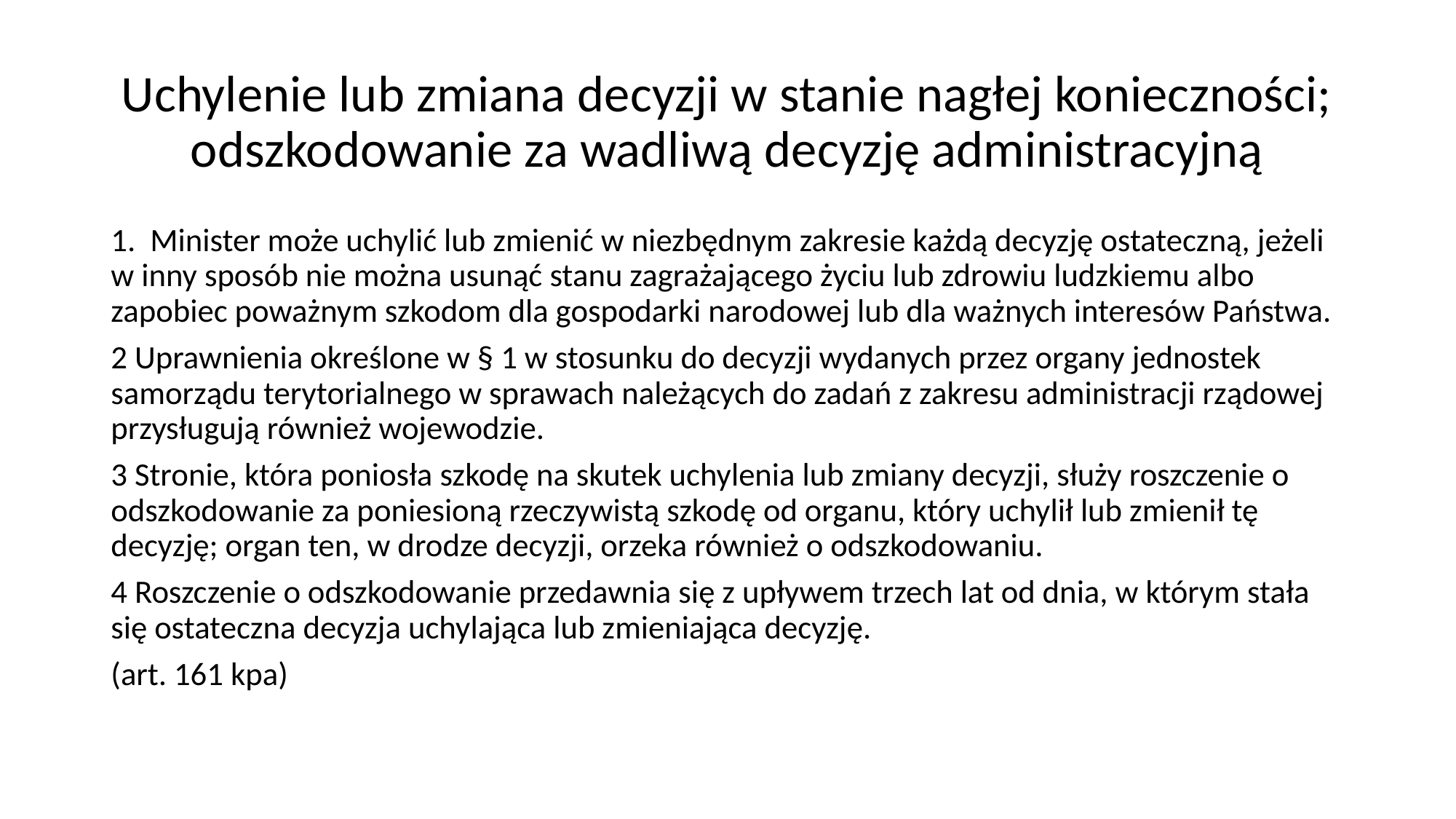

# Uchylenie lub zmiana decyzji w stanie nagłej konieczności; odszkodowanie za wadliwą decyzję administracyjną
1.  Minister może uchylić lub zmienić w niezbędnym zakresie każdą decyzję ostateczną, jeżeli w inny sposób nie można usunąć stanu zagrażającego życiu lub zdrowiu ludzkiemu albo zapobiec poważnym szkodom dla gospodarki narodowej lub dla ważnych interesów Państwa.
2 Uprawnienia określone w § 1 w stosunku do decyzji wydanych przez organy jednostek samorządu terytorialnego w sprawach należących do zadań z zakresu administracji rządowej przysługują również wojewodzie.
3 Stronie, która poniosła szkodę na skutek uchylenia lub zmiany decyzji, służy roszczenie o odszkodowanie za poniesioną rzeczywistą szkodę od organu, który uchylił lub zmienił tę decyzję; organ ten, w drodze decyzji, orzeka również o odszkodowaniu.
4 Roszczenie o odszkodowanie przedawnia się z upływem trzech lat od dnia, w którym stała się ostateczna decyzja uchylająca lub zmieniająca decyzję.
(art. 161 kpa)